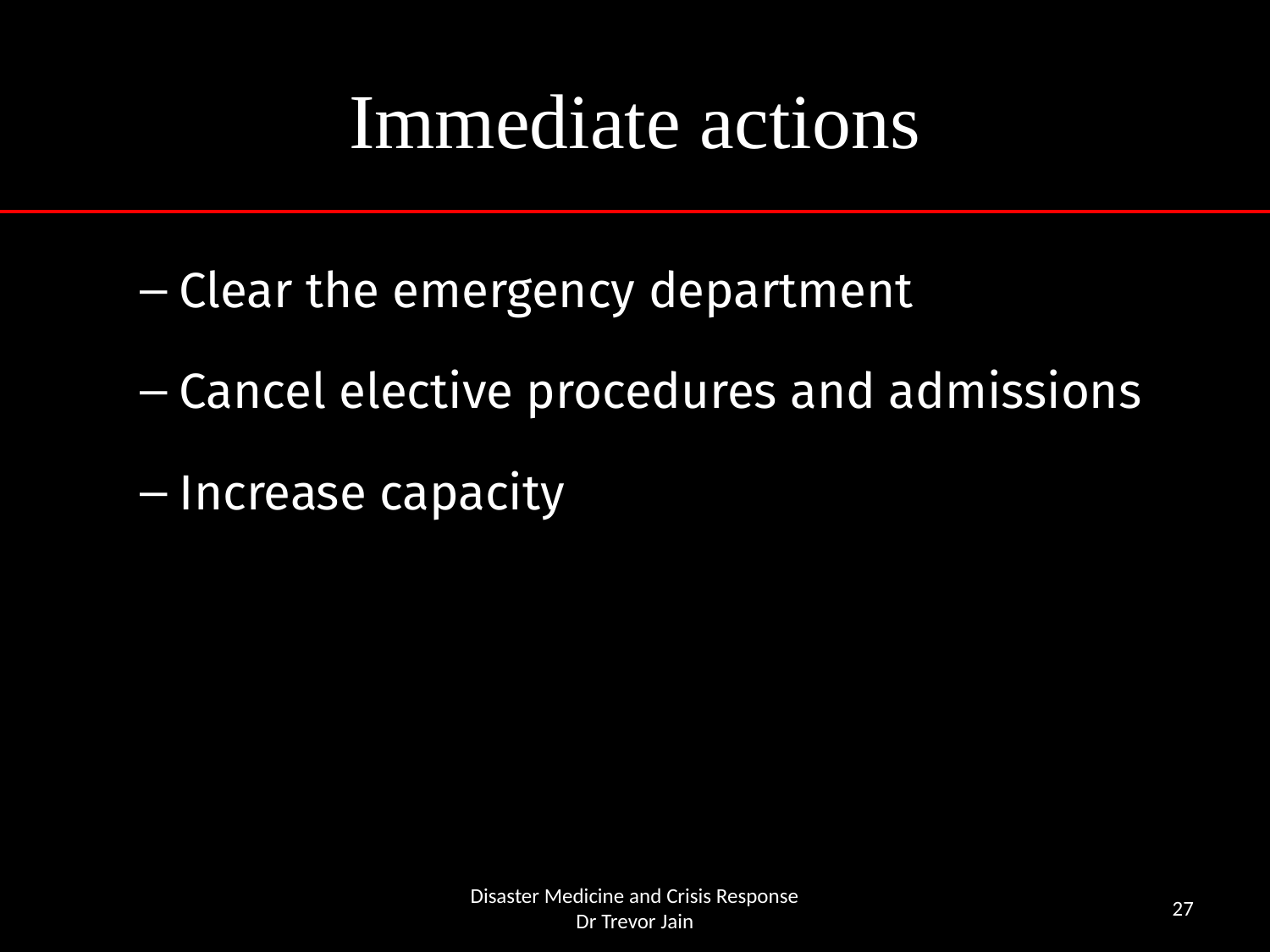

# Immediate actions
Clear the emergency department
Cancel elective procedures and admissions
Increase capacity

Disaster Medicine and Crisis Response
Dr Trevor Jain
27